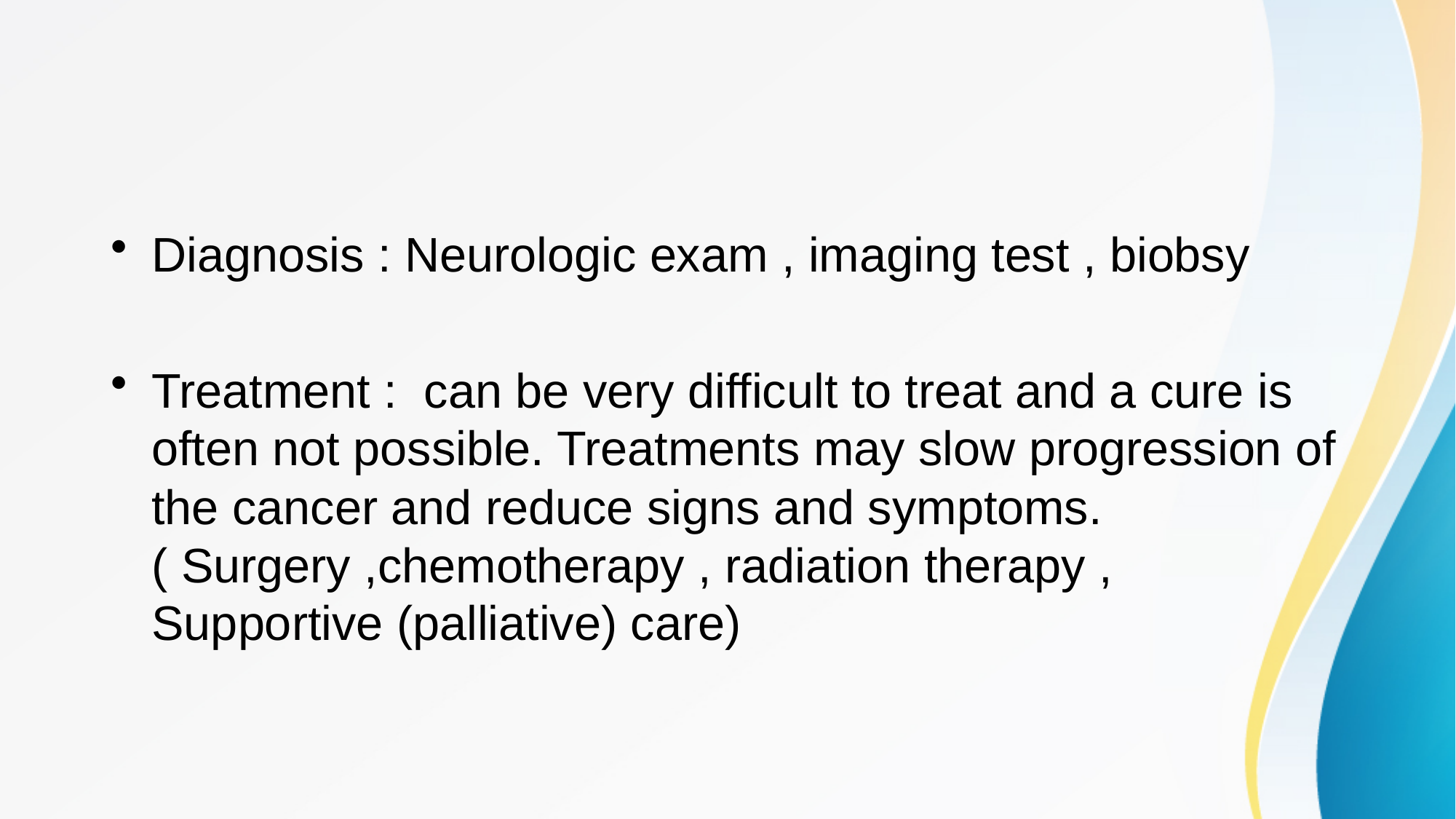

#
Diagnosis : Neurologic exam , imaging test , biobsy

Treatment :  can be very difficult to treat and a cure is often not possible. Treatments may slow progression of the cancer and reduce signs and symptoms. ( Surgery ,chemotherapy , radiation therapy , Supportive (palliative) care)